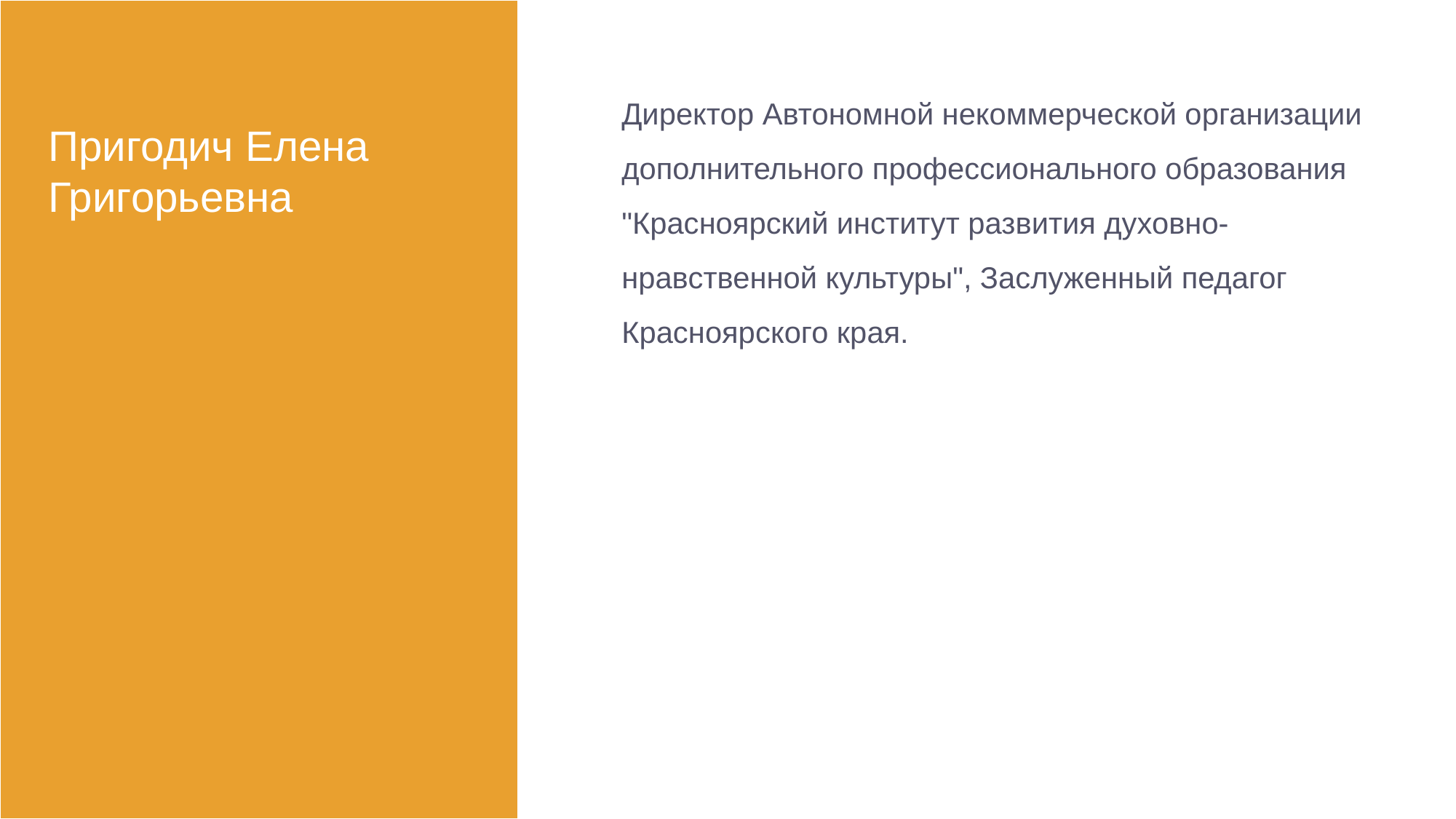

Директор Автономной некоммерческой организации дополнительного профессионального образования "Красноярский институт развития духовно-нравственной культуры", Заслуженный педагог Красноярского края.
Пригодич Елена Григорьевна